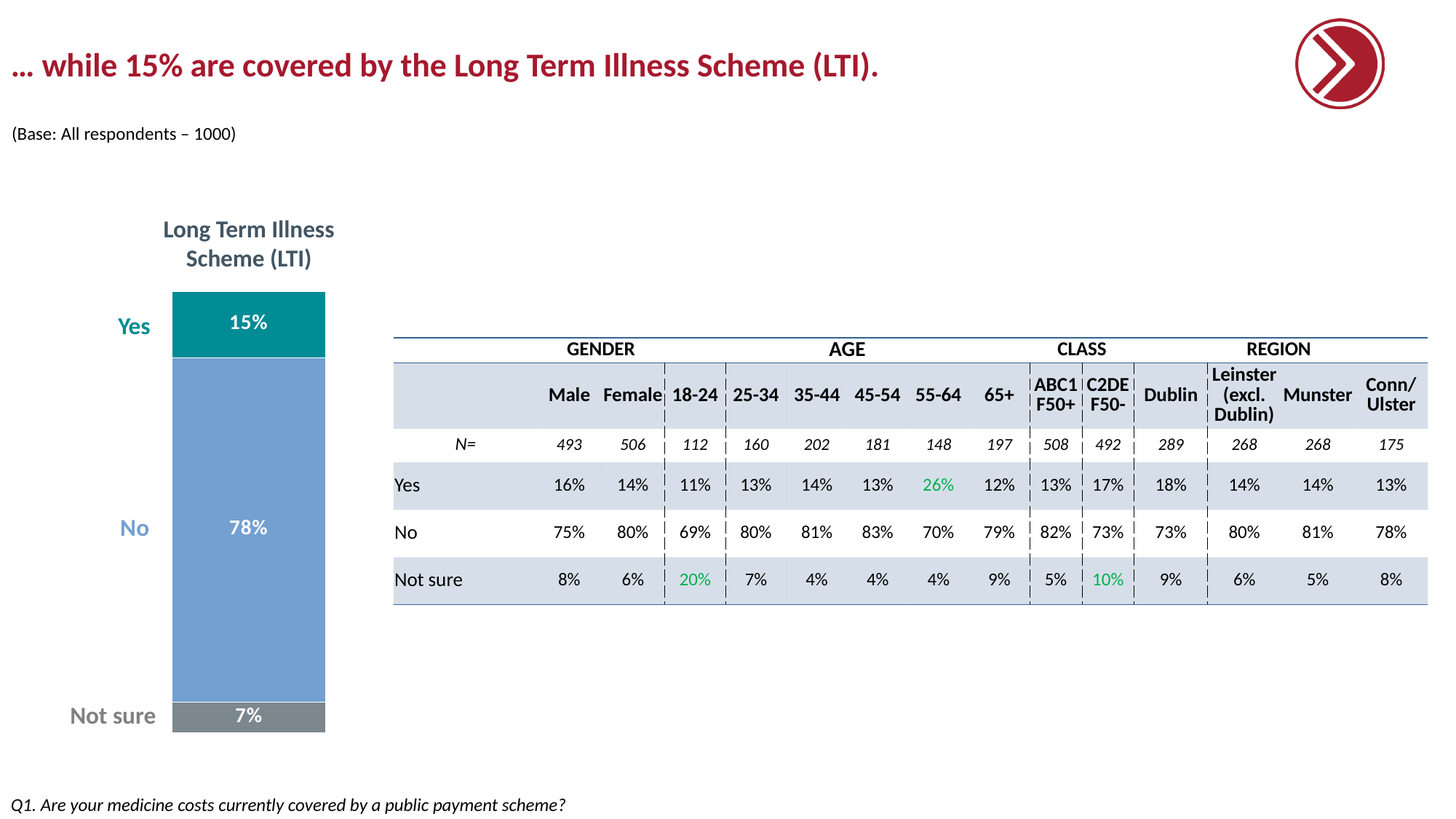

# … while 15% are covered by the Long Term Illness Scheme (LTI).
(Base: All respondents – 1000)
Long Term Illness Scheme (LTI)

### Chart

| Category |  |  |  |
|---|---|---|---|
|   | 0.15 | 0.78 | 0.07 |
Yes
|  | GENDER |  | AGE |  |  |  |  |  | CLASS |  | REGION |  |  |  |
| --- | --- | --- | --- | --- | --- | --- | --- | --- | --- | --- | --- | --- | --- | --- |
|  | Male | Female | 18-24 | 25-34 | 35-44 | 45-54 | 55-64 | 65+ | ABC1 F50+ | C2DE F50- | Dublin | Leinster (excl. Dublin) | Munster | Conn/ Ulster |
| N= | 493 | 506 | 112 | 160 | 202 | 181 | 148 | 197 | 508 | 492 | 289 | 268 | 268 | 175 |
| Yes | 16% | 14% | 11% | 13% | 14% | 13% | 26% | 12% | 13% | 17% | 18% | 14% | 14% | 13% |
| No | 75% | 80% | 69% | 80% | 81% | 83% | 70% | 79% | 82% | 73% | 73% | 80% | 81% | 78% |
| Not sure | 8% | 6% | 20% | 7% | 4% | 4% | 4% | 9% | 5% | 10% | 9% | 6% | 5% | 8% |
No
Not sure
Q1. Are your medicine costs currently covered by a public payment scheme?